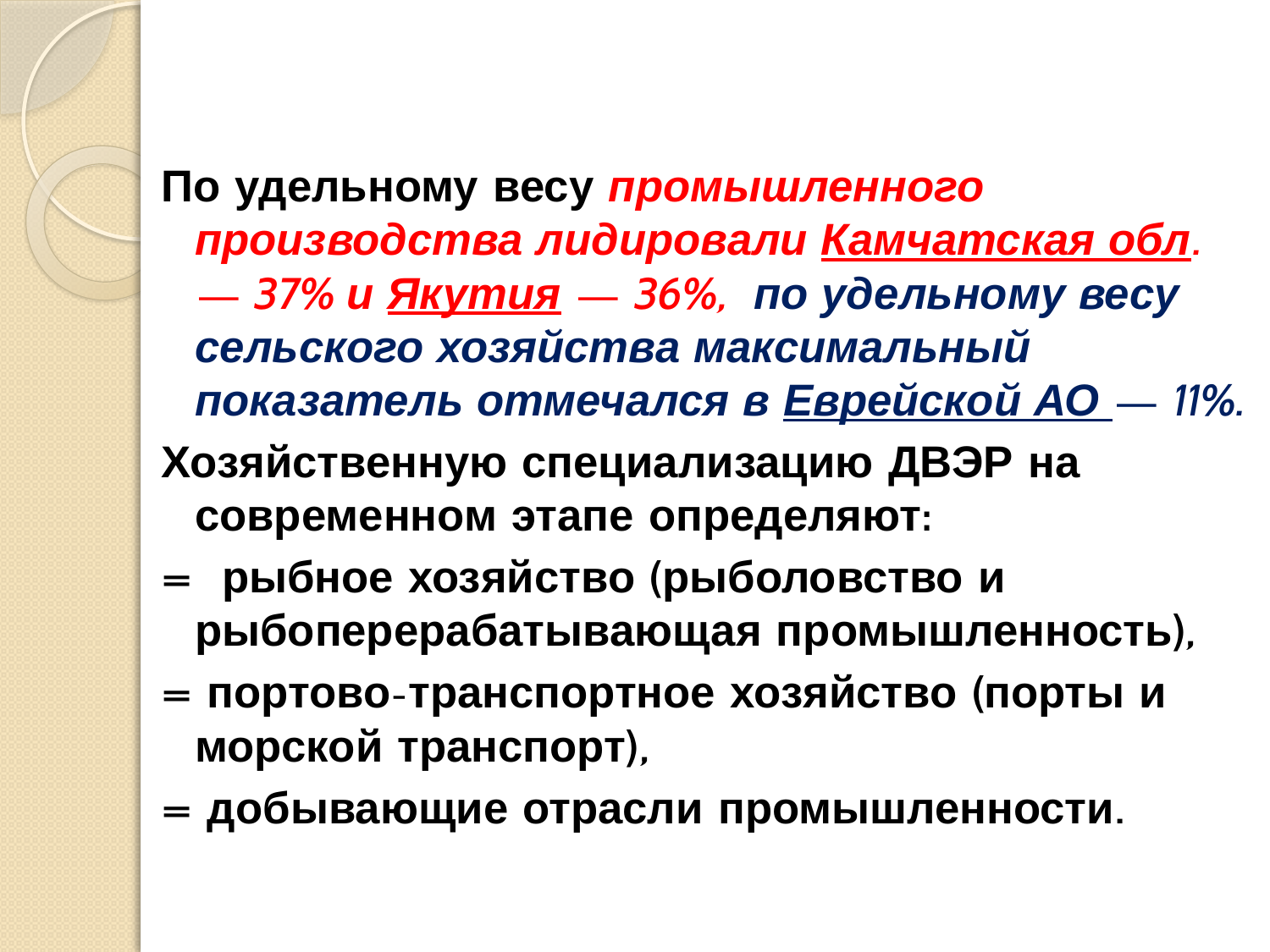

По удельному весу промышленного производства лидировали Камчатская обл. — 37% и Якутия — 36%,  по удельному весу сельского хозяйства максимальный показатель отмечался в Еврейской АО — 11%.
Хозяйственную специализацию ДВЭР на современном этапе определяют:
=  рыбное хозяйство (рыболовство и рыбоперерабатывающая промышленность),
= портово-транспортное хозяйство (порты и морской транспорт),
= добывающие отрасли промышленности.